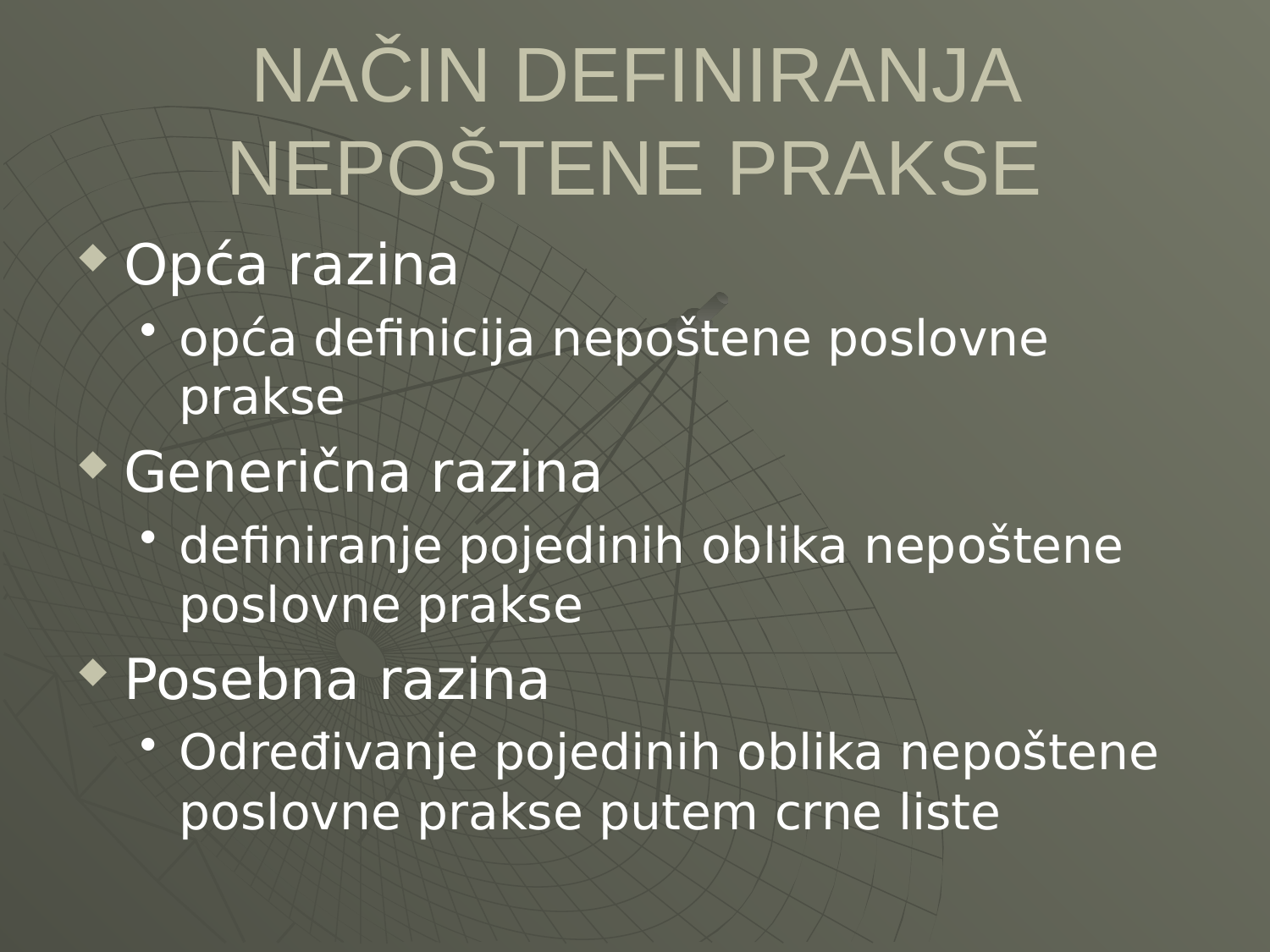

# NAČIN DEFINIRANJA NEPOŠTENE PRAKSE
Opća razina
opća definicija nepoštene poslovne prakse
Generična razina
definiranje pojedinih oblika nepoštene poslovne prakse
Posebna razina
Određivanje pojedinih oblika nepoštene poslovne prakse putem crne liste